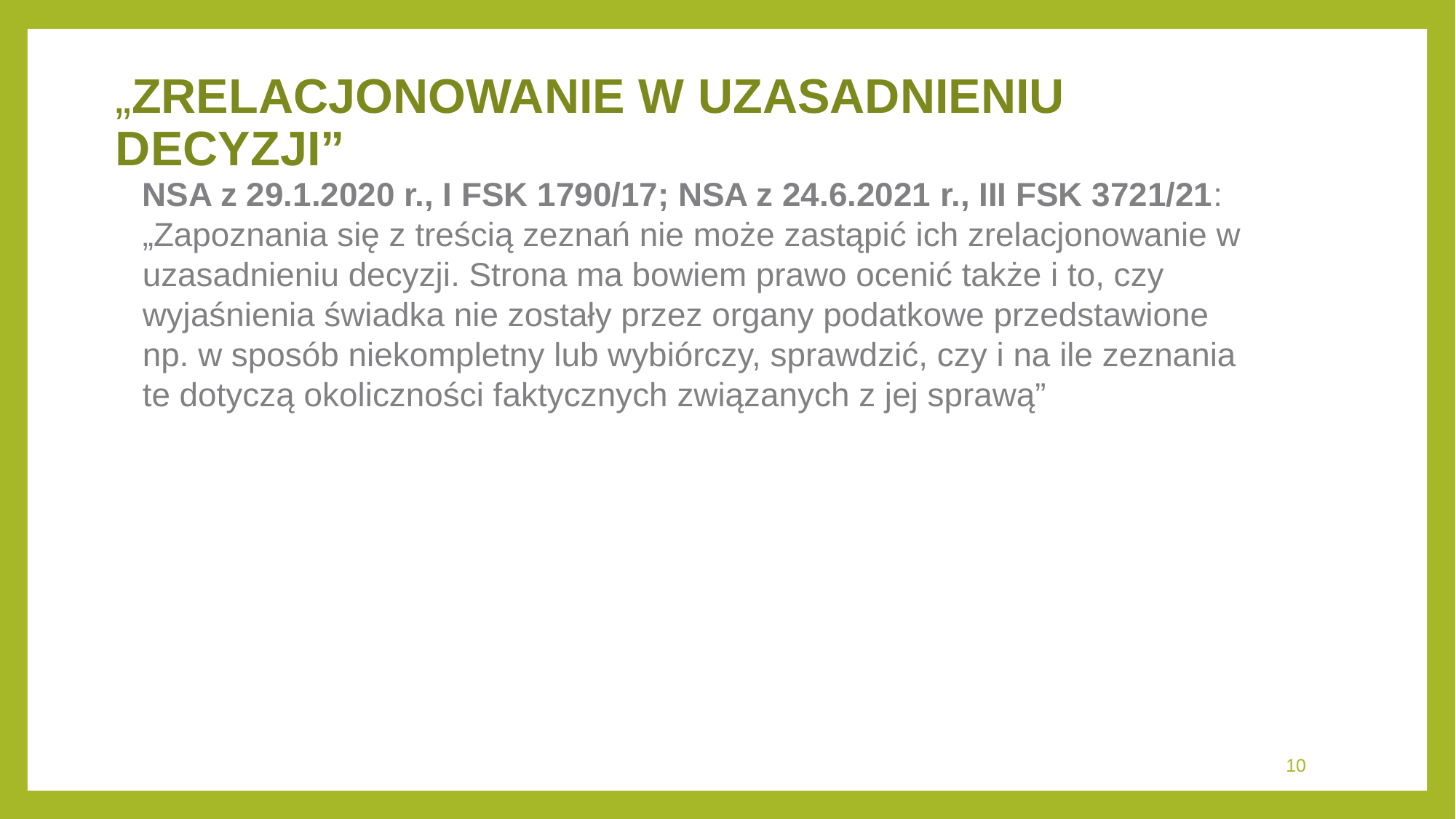

# „Zrelacjonowanie w uzasadnieniu decyzji”
NSA z 29.1.2020 r., I FSK 1790/17; NSA z 24.6.2021 r., III FSK 3721/21: „Zapoznania się z treścią zeznań nie może zastąpić ich zrelacjonowanie w uzasadnieniu decyzji. Strona ma bowiem prawo ocenić także i to, czy wyjaśnienia świadka nie zostały przez organy podatkowe przedstawione np. w sposób niekompletny lub wybiórczy, sprawdzić, czy i na ile zeznania te dotyczą okoliczności faktycznych związanych z jej sprawą”

10